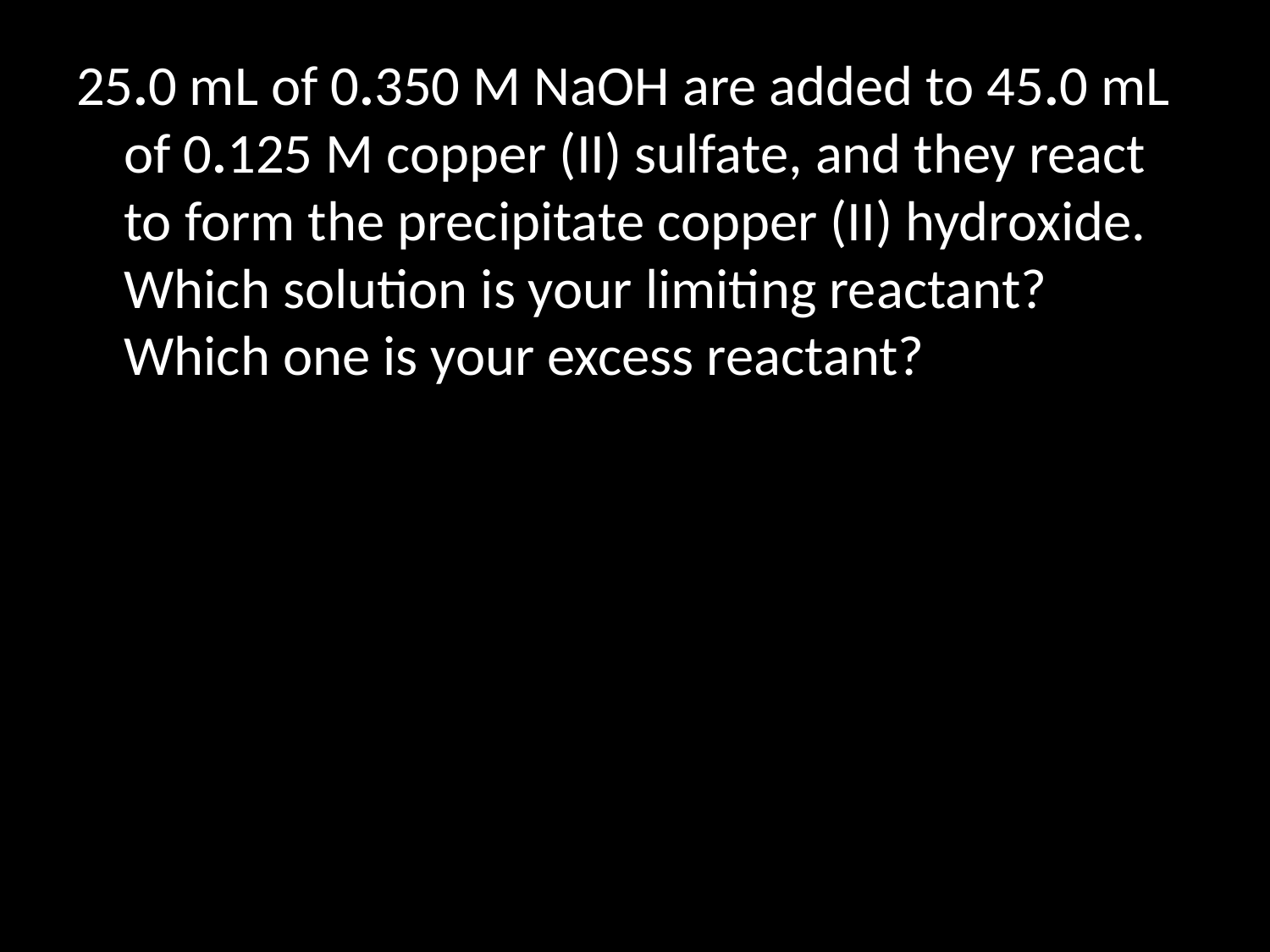

25.0 mL of 0.350 M NaOH are added to 45.0 mL of 0.125 M copper (II) sulfate, and they react to form the precipitate copper (II) hydroxide.  Which solution is your limiting reactant?  Which one is your excess reactant?